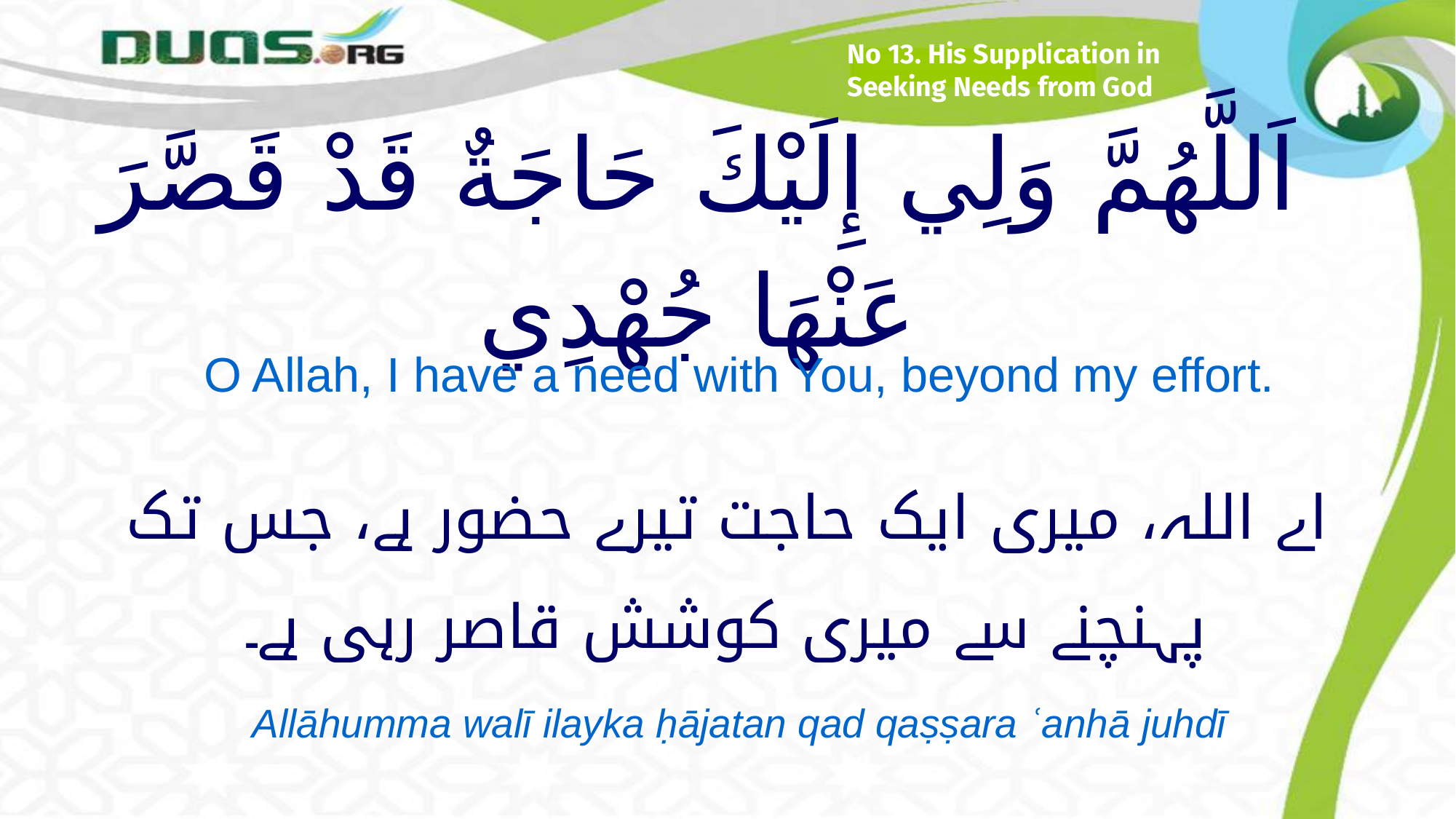

No 13. His Supplication in Seeking Needs from God

# اَللَّهُمَّ وَلِي إِلَيْكَ حَاجَةٌ قَدْ قَصَّرَ عَنْهَا جُهْدِي
O Allah, I have a need with You, beyond my effort.

اے اللہ، میری ایک حاجت تیرے حضور ہے، جس تک پہنچنے سے میری کوشش قاصر رہی ہے۔
Allāhumma walī ilayka ḥājatan qad qaṣṣara ʿanhā juhdī